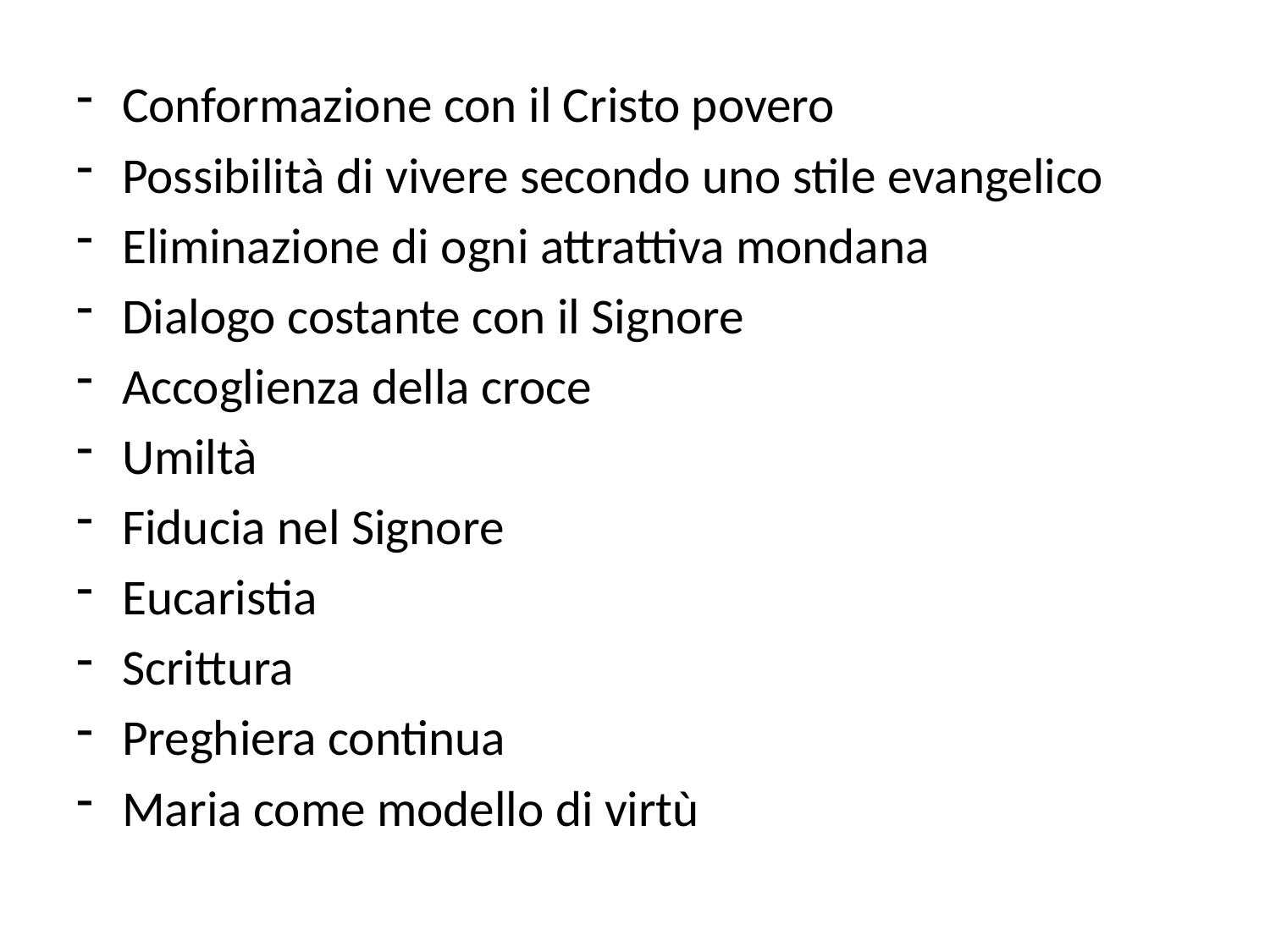

Conformazione con il Cristo povero
Possibilità di vivere secondo uno stile evangelico
Eliminazione di ogni attrattiva mondana
Dialogo costante con il Signore
Accoglienza della croce
Umiltà
Fiducia nel Signore
Eucaristia
Scrittura
Preghiera continua
Maria come modello di virtù